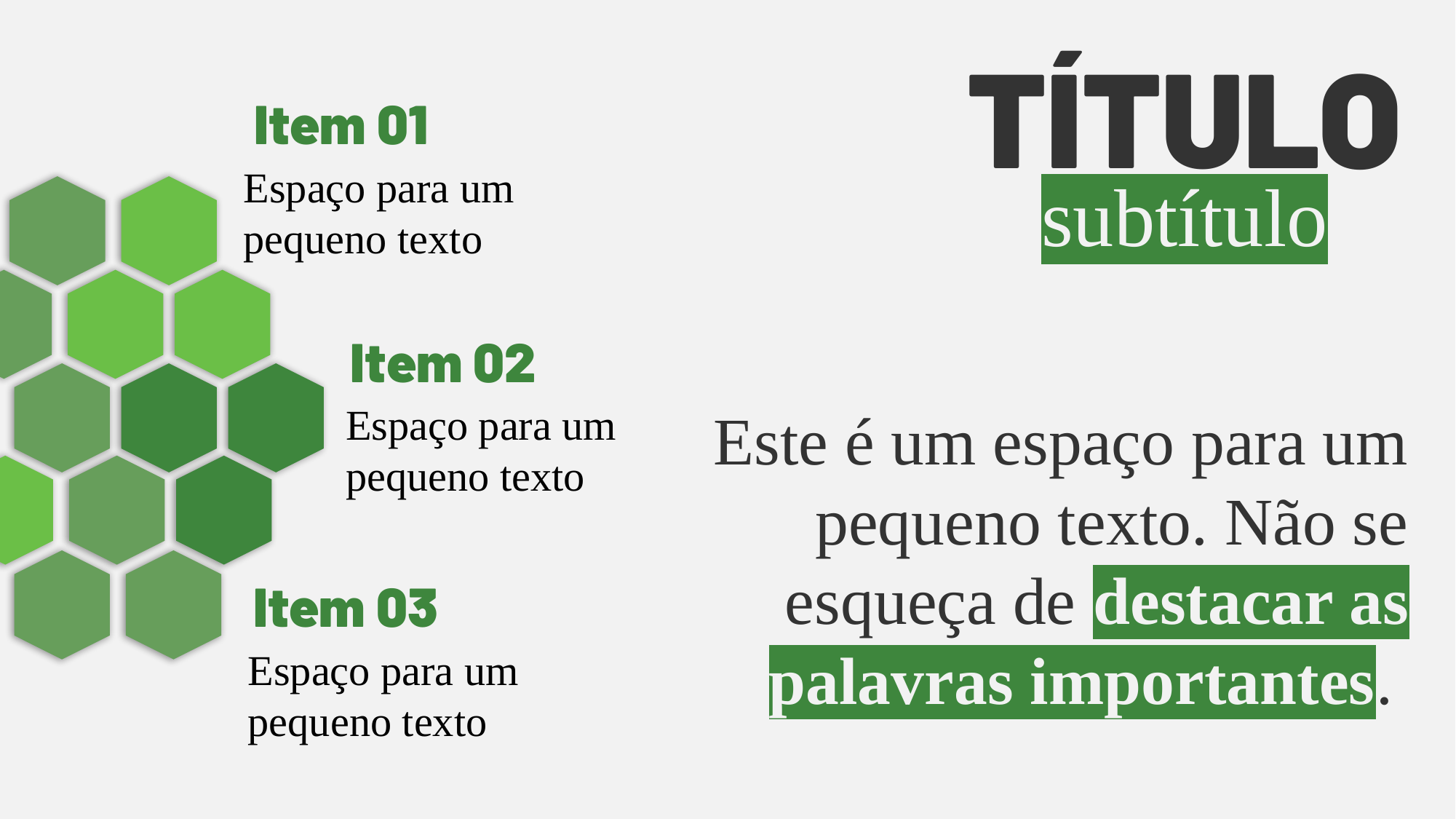

TÍTULO
Item 01
Espaço para um pequeno texto
subtítulo

Item 02

Espaço para um pequeno texto
Este é um espaço para um pequeno texto. Não se esqueça de destacar as palavras importantes.

Item 03
Espaço para um pequeno texto